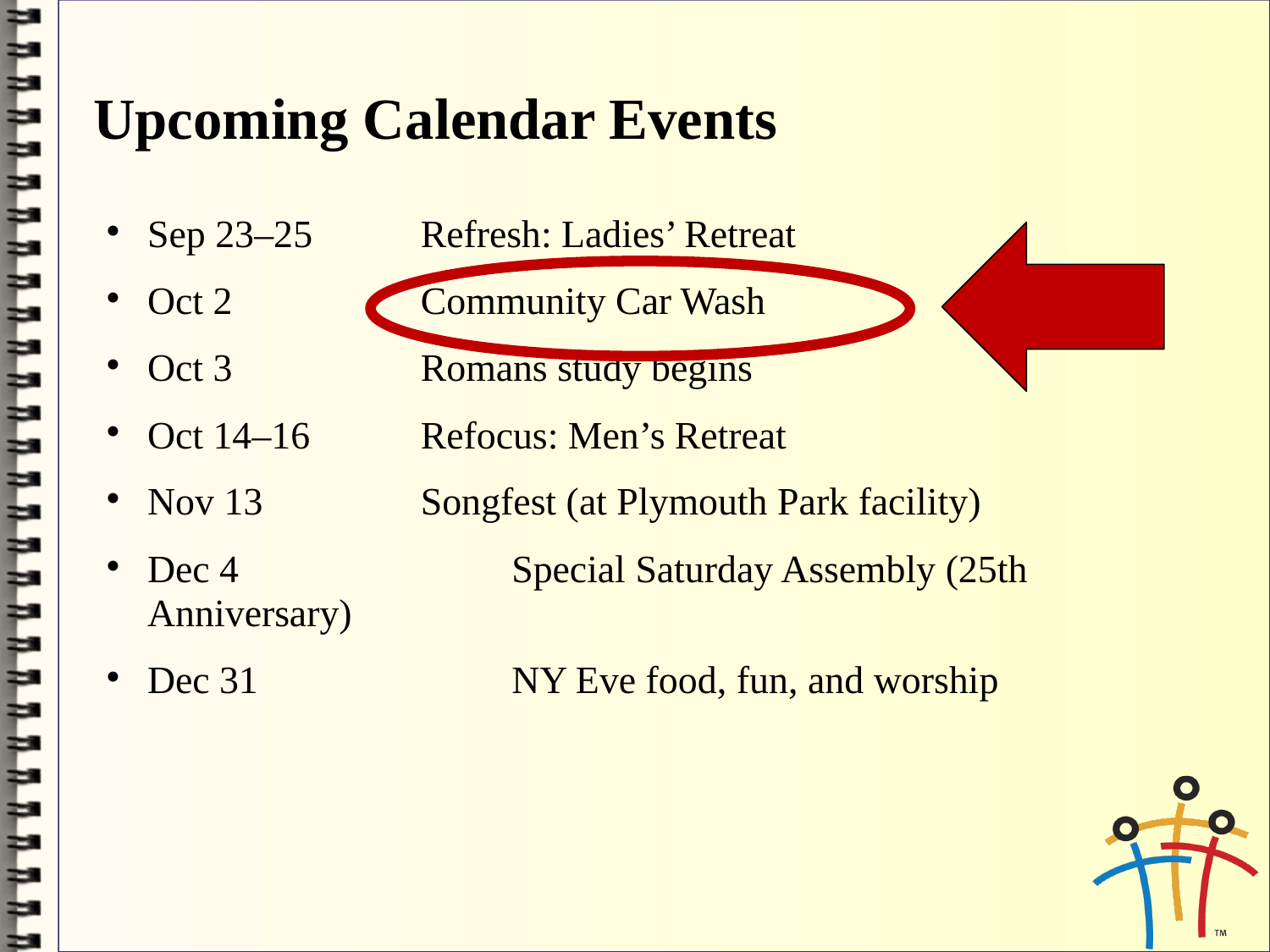

# Upcoming Calendar Events
Sep 23–25		Refresh: Ladies’ Retreat
Oct 2			Community Car Wash
Oct 3			Romans study begins
Oct 14–16		Refocus: Men’s Retreat
Nov 13		Songfest (at Plymouth Park facility)
Dec 4			Special Saturday Assembly (25th Anniversary)
Dec 31			NY Eve food, fun, and worship